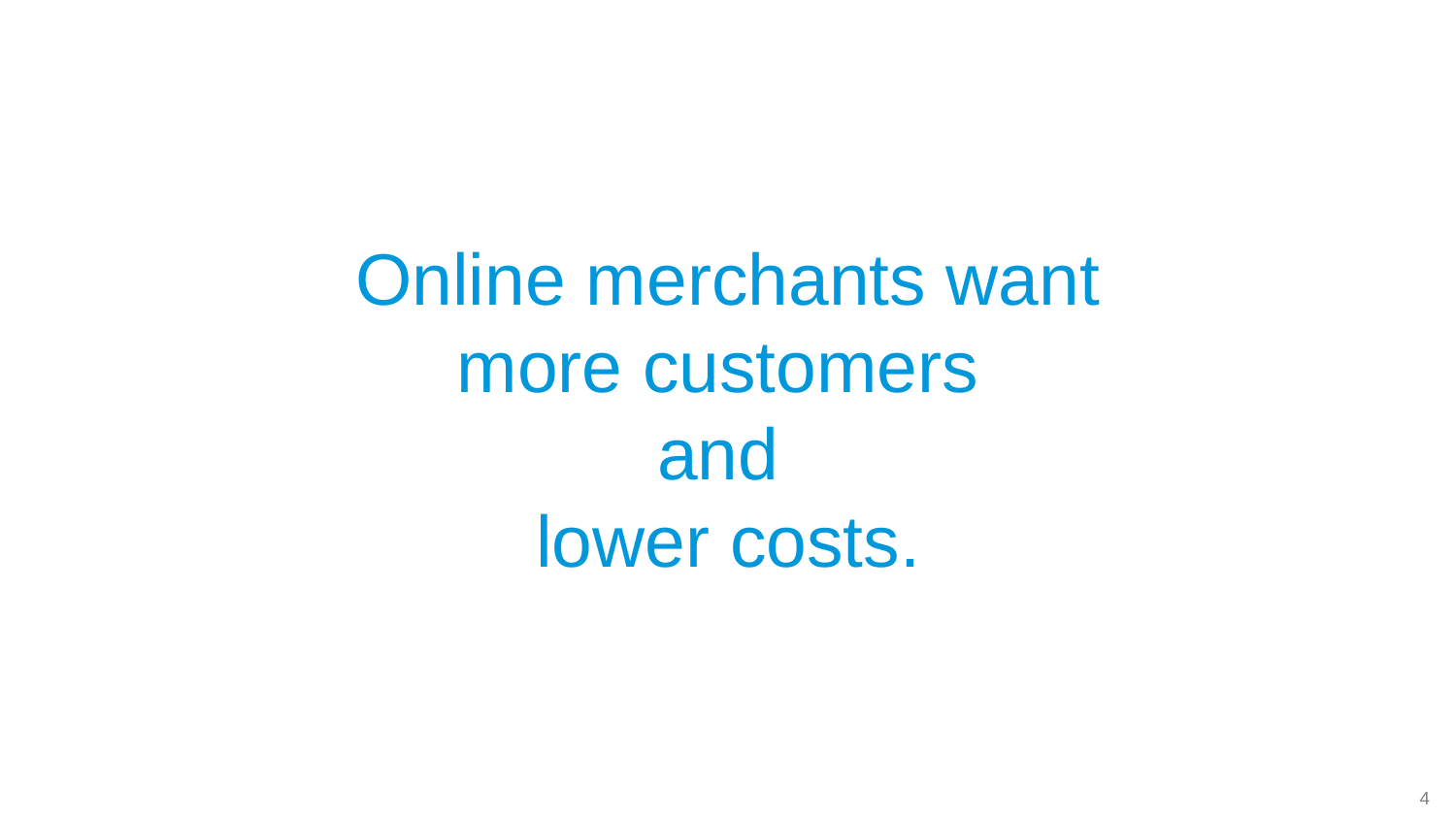

Online merchants want more customers
and
lower costs.
4